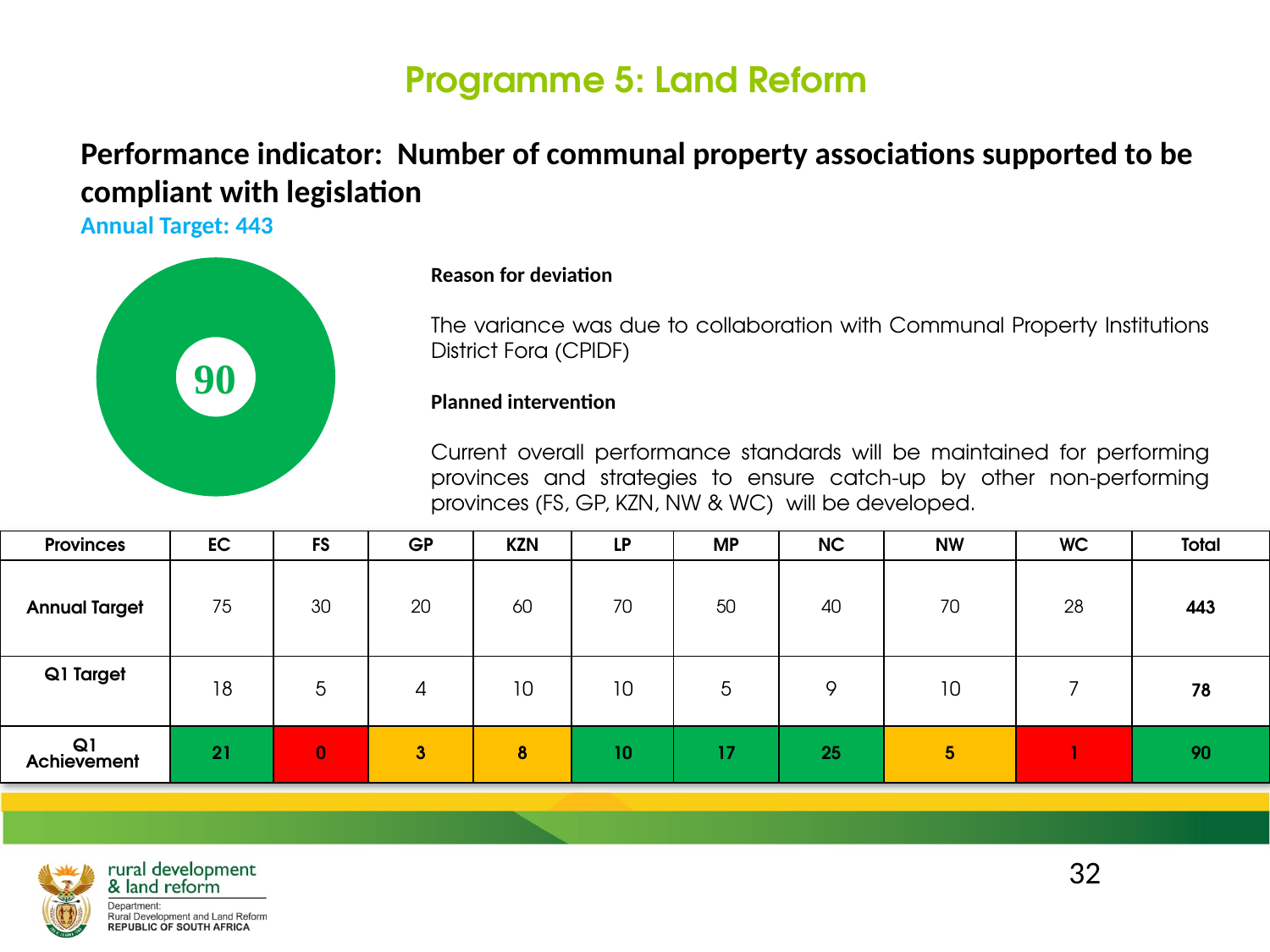

Programme 5: Land Reform
Performance indicator:  Number of communal property associations supported to be compliant with legislation
Annual Target: 443

### Chart

| Category |  |
|---|---|
| Not achieved  | 0.0 |
| Partially achieved  | 0.0 |
| Achieved  | 1.0 |
Reason for deviation

The variance was due to collaboration with Communal Property Institutions District Fora (CPIDF)

Planned intervention

Current overall performance standards will be maintained for performing provinces and strategies to ensure catch-up by other non-performing provinces (FS, GP, KZN, NW & WC)  will be developed.
| Provinces | EC | FS | GP | KZN | LP | MP | NC | NW | WC | Total |
| --- | --- | --- | --- | --- | --- | --- | --- | --- | --- | --- |
| Annual Target | 75 | 30 | 20 | 60 | 70 | 50 | 40 | 70 | 28 | 443 |
| Q1 Target | 18 | 5 | 4 | 10 | 10 | 5 | 9 | 10 | 7 | 78 |
| Q1 Achievement | 21 | 0 | 3 | 8 | 10 | 17 | 25 | 5 | 1 | 90 |
32